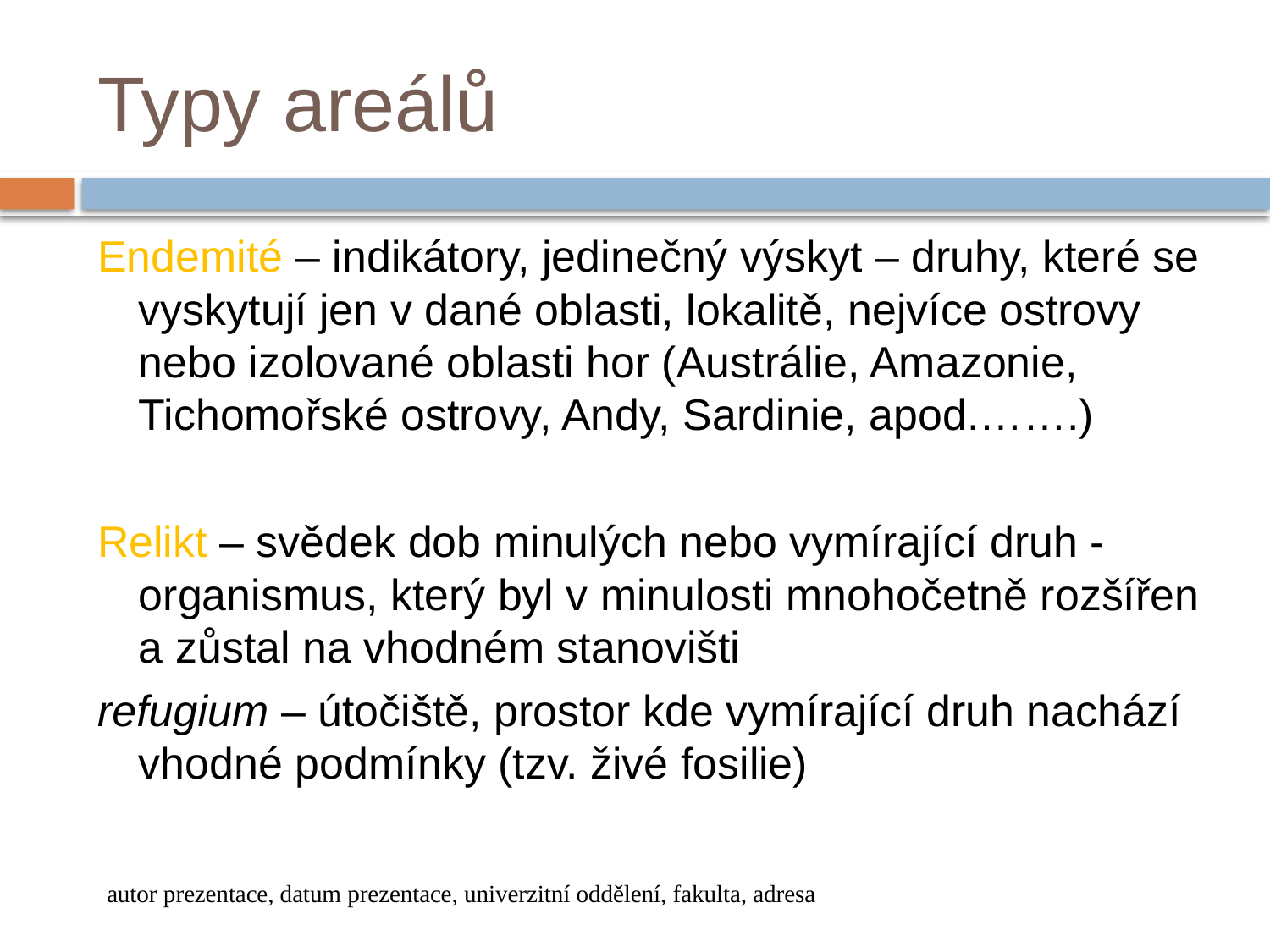

# Typy areálů
Endemité – indikátory, jedinečný výskyt – druhy, které se vyskytují jen v dané oblasti, lokalitě, nejvíce ostrovy nebo izolované oblasti hor (Austrálie, Amazonie, Tichomořské ostrovy, Andy, Sardinie, apod.…….)

Relikt – svědek dob minulých nebo vymírající druh - organismus, který byl v minulosti mnohočetně rozšířen a zůstal na vhodném stanovišti
refugium – útočiště, prostor kde vymírající druh nachází vhodné podmínky (tzv. živé fosilie)

autor prezentace, datum prezentace, univerzitní oddělení, fakulta, adresa